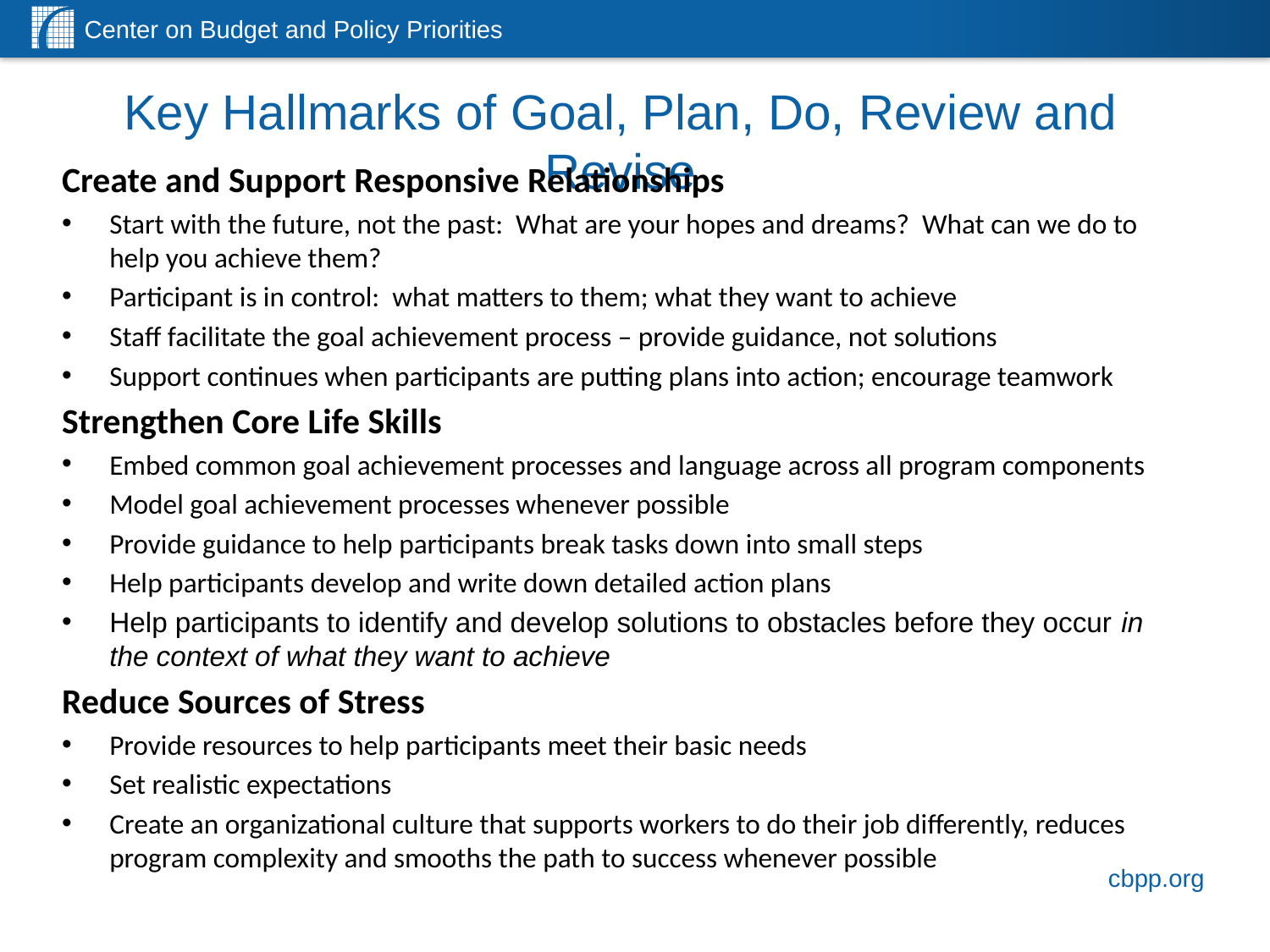

# Key Hallmarks of Goal, Plan, Do, Review and Revise
Create and Support Responsive Relationships
Start with the future, not the past:  What are your hopes and dreams?  What can we do to help you achieve them?
Participant is in control:  what matters to them; what they want to achieve
Staff facilitate the goal achievement process – provide guidance, not solutions
Support continues when participants are putting plans into action; encourage teamwork
Strengthen Core Life Skills
Embed common goal achievement processes and language across all program components
Model goal achievement processes whenever possible
Provide guidance to help participants break tasks down into small steps
Help participants develop and write down detailed action plans
Help participants to identify and develop solutions to obstacles before they occur in the context of what they want to achieve
Reduce Sources of Stress
Provide resources to help participants meet their basic needs
Set realistic expectations
Create an organizational culture that supports workers to do their job differently, reduces program complexity and smooths the path to success whenever possible